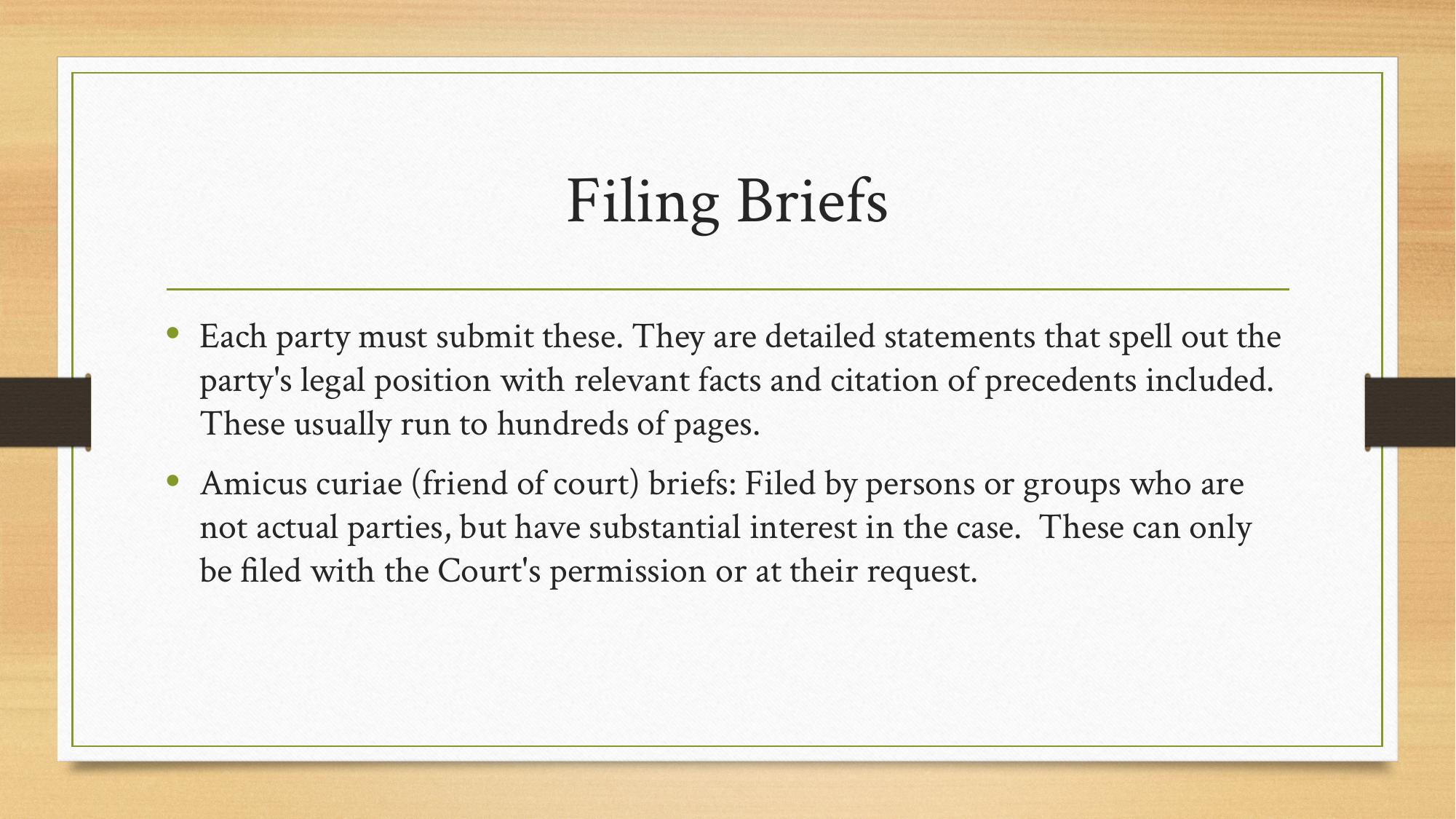

# Filing Briefs
Each party must submit these. They are detailed statements that spell out the party's legal position with relevant facts and citation of precedents included. These usually run to hundreds of pages.
Amicus curiae (friend of court) briefs: Filed by persons or groups who are not actual parties, but have substantial interest in the case.  These can only be filed with the Court's permission or at their request.